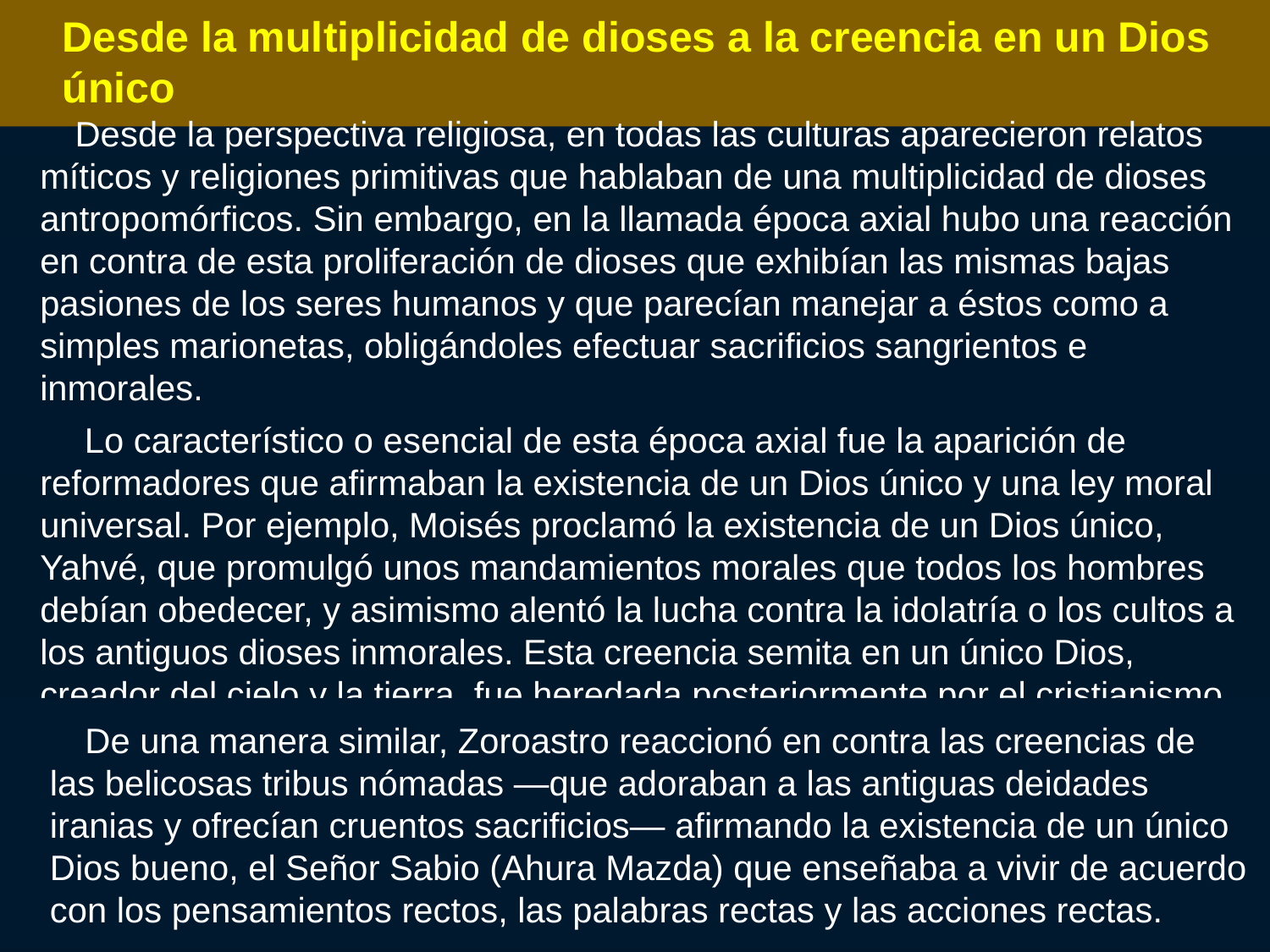

Desde la multiplicidad de dioses a la creencia en un Dios único
Desde la perspectiva religiosa, en todas las culturas aparecieron relatos míticos y religiones primitivas que hablaban de una multiplicidad de dioses antropomórficos. Sin embargo, en la llamada época axial hubo una reacción en contra de esta proliferación de dioses que exhibían las mismas bajas pasiones de los seres humanos y que parecían manejar a éstos como a simples marionetas, obligándoles efectuar sacrificios sangrientos e inmorales.
 Lo característico o esencial de esta época axial fue la aparición de reformadores que afirmaban la existencia de un Dios único y una ley moral universal. Por ejemplo, Moisés proclamó la existencia de un Dios único, Yahvé, que promulgó unos mandamientos morales que todos los hombres debían obedecer, y asimismo alentó la lucha contra la idolatría o los cultos a los antiguos dioses inmorales. Esta creencia semita en un único Dios, creador del cielo y la tierra, fue heredada posteriormente por el cristianismo y el islam.

De una manera similar, Zoroastro reaccionó en contra las creencias de las belicosas tribus nómadas —que adoraban a las antiguas deidades iranias y ofrecían cruentos sacrificios— afirmando la existencia de un único Dios bueno, el Señor Sabio (Ahura Mazda) que enseñaba a vivir de acuerdo con los pensamientos rectos, las palabras rectas y las acciones rectas.